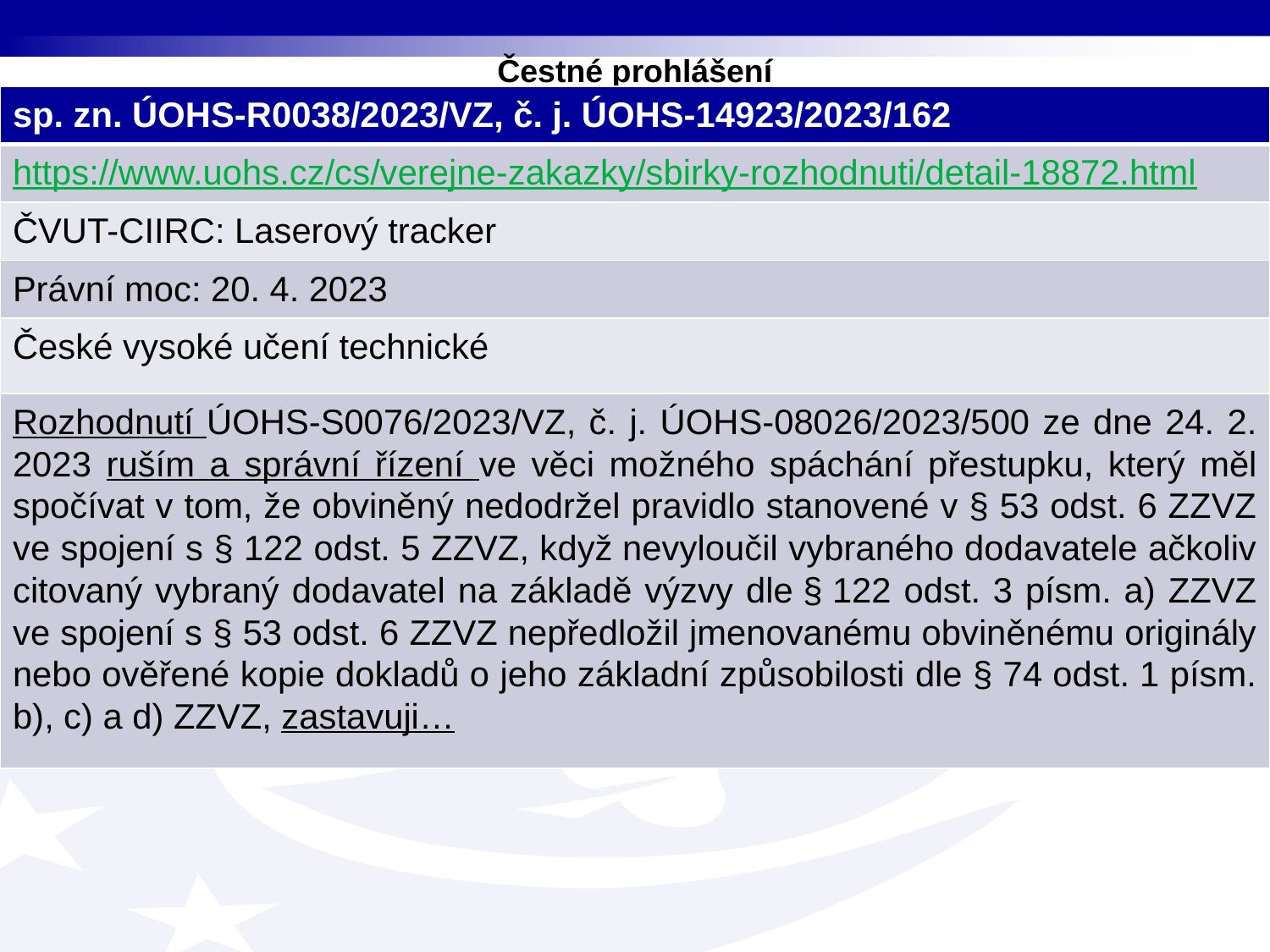

# Čestné prohlášení
| sp. zn. ÚOHS-R0038/2023/VZ, č. j. ÚOHS-14923/2023/162 |
| --- |
| https://www.uohs.cz/cs/verejne-zakazky/sbirky-rozhodnuti/detail-18872.html |
| ČVUT-CIIRC: Laserový tracker |
| Právní moc: 20. 4. 2023 |
| České vysoké učení technické |
| Rozhodnutí ÚOHS-S0076/2023/VZ, č. j. ÚOHS-08026/2023/500 ze dne 24. 2. 2023 ruším a správní řízení ve věci možného spáchání přestupku, který měl spočívat v tom, že obviněný nedodržel pravidlo stanovené v § 53 odst. 6 ZZVZ ve spojení s § 122 odst. 5 ZZVZ, když nevyloučil vybraného dodavatele ačkoliv citovaný vybraný dodavatel na základě výzvy dle § 122 odst. 3 písm. a) ZZVZ ve spojení s § 53 odst. 6 ZZVZ nepředložil jmenovanému obviněnému originály nebo ověřené kopie dokladů o jeho základní způsobilosti dle § 74 odst. 1 písm. b), c) a d) ZZVZ, zastavuji… |